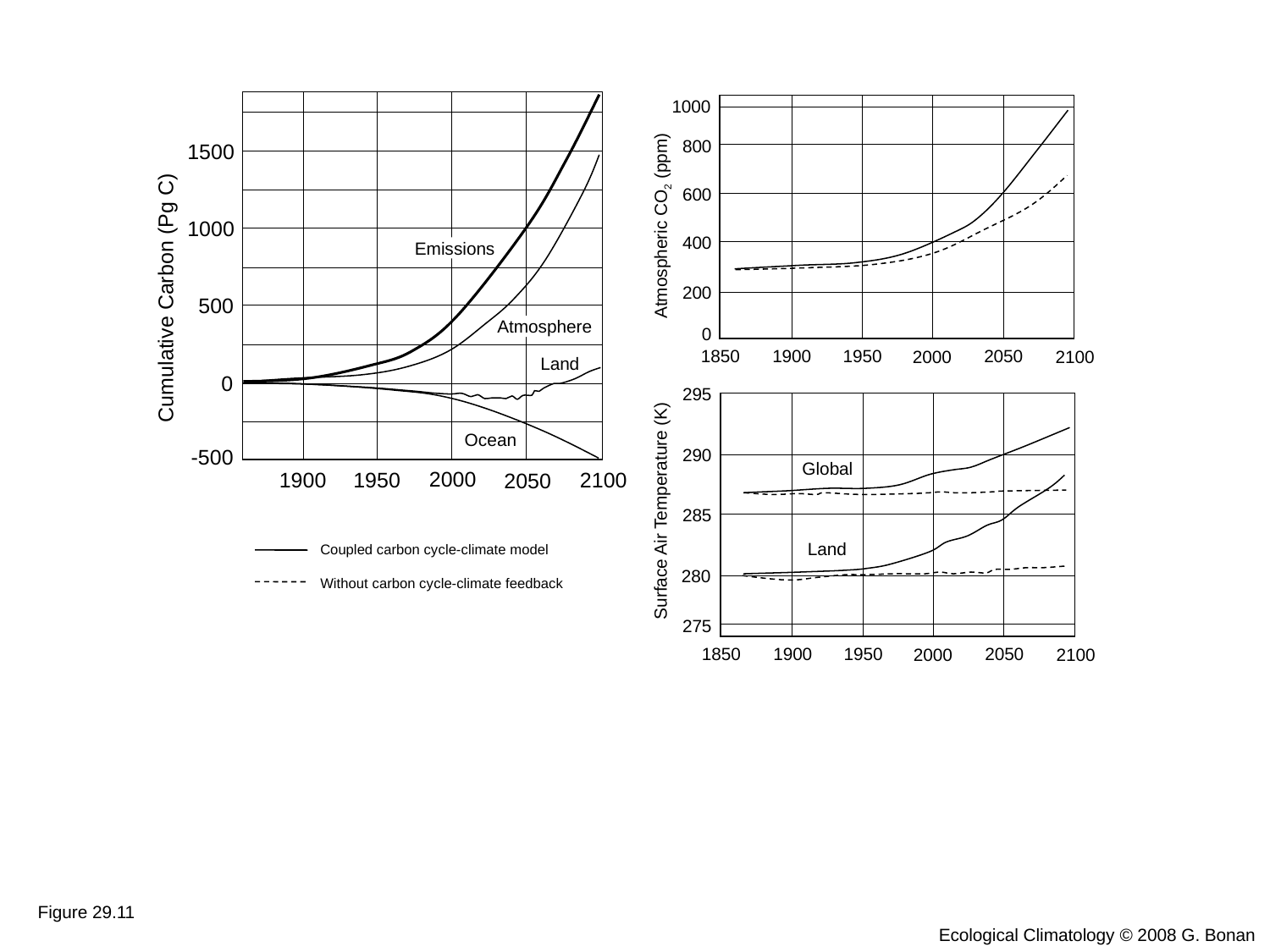

1000

800
1500

600

Atmospheric CO2 (ppm)
1000
400

Emissions

200
Cumulative Carbon (Pg C)
500

Atmosphere
0
1850
1900
1950
2050
2000
2100

Land
0

295

Ocean

290
-500
Global

2000
1900
1950
2100
2050

Surface Air Temperature (K)
285

Land
Coupled carbon cycle-climate model

Without carbon cycle-climate feedback

280

275

1850
1900
1950
2050
2000
2100
Figure 29.11
Ecological Climatology © 2008 G. Bonan